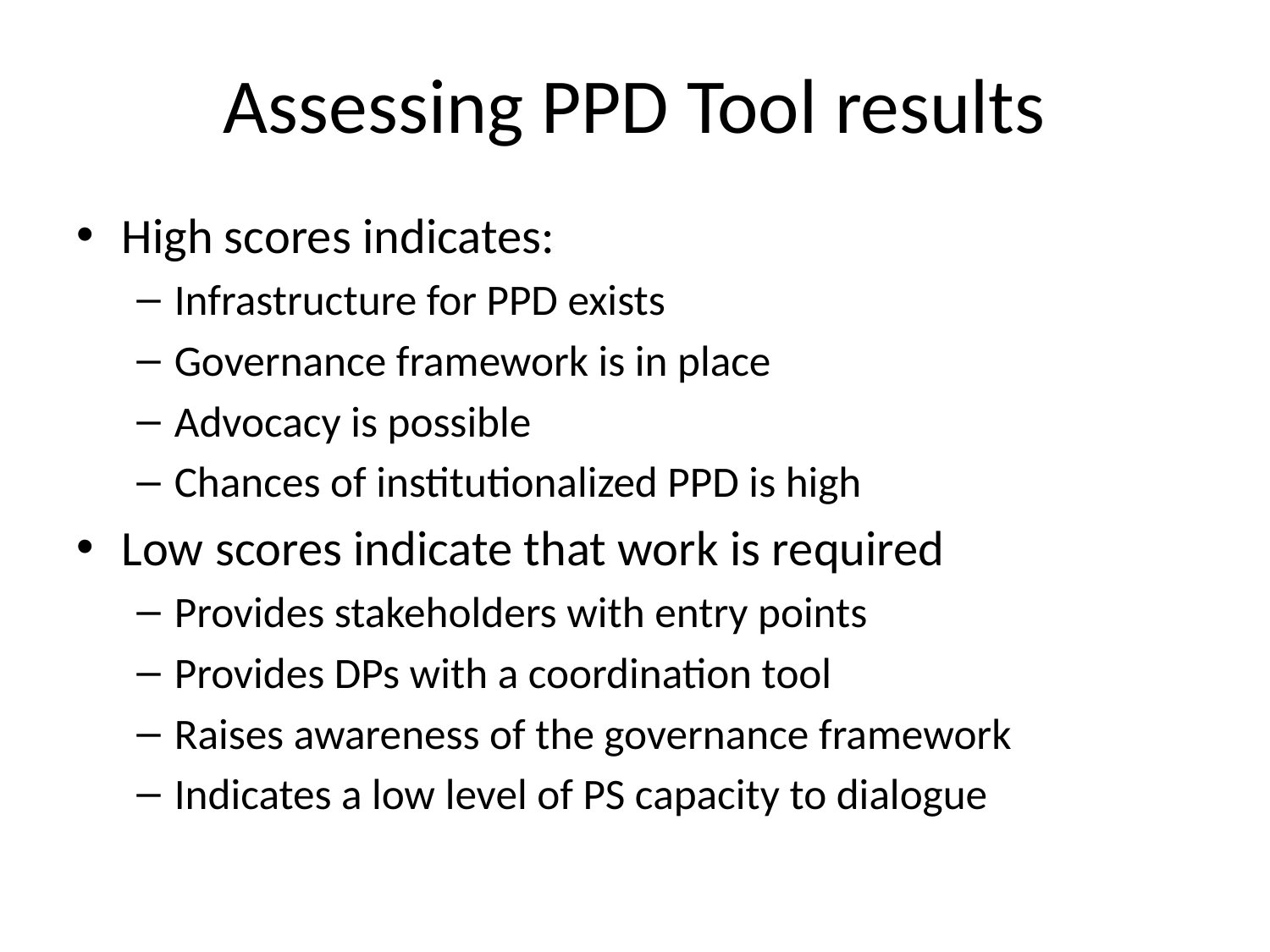

# Assessing PPD Tool results
High scores indicates:
Infrastructure for PPD exists
Governance framework is in place
Advocacy is possible
Chances of institutionalized PPD is high
Low scores indicate that work is required
Provides stakeholders with entry points
Provides DPs with a coordination tool
Raises awareness of the governance framework
Indicates a low level of PS capacity to dialogue